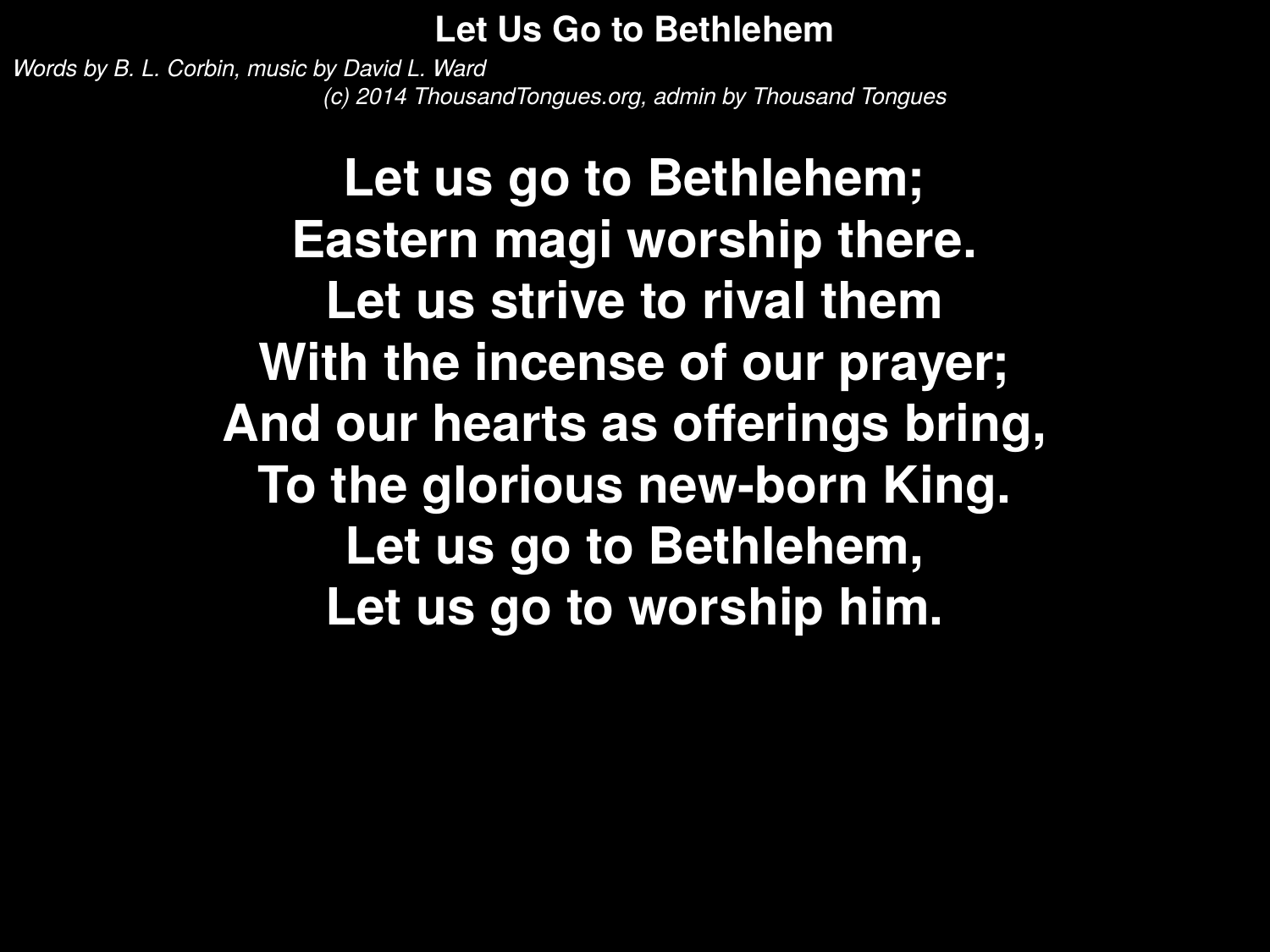

Let Us Go to Bethlehem
Words by B. L. Corbin, music by David L. Ward
(c) 2014 ThousandTongues.org, admin by Thousand Tongues
Let us go to Bethlehem;
Eastern magi worship there.
Let us strive to rival them
With the incense of our prayer;
And our hearts as offerings bring,
To the glorious new-born King.
Let us go to Bethlehem,
Let us go to worship him.